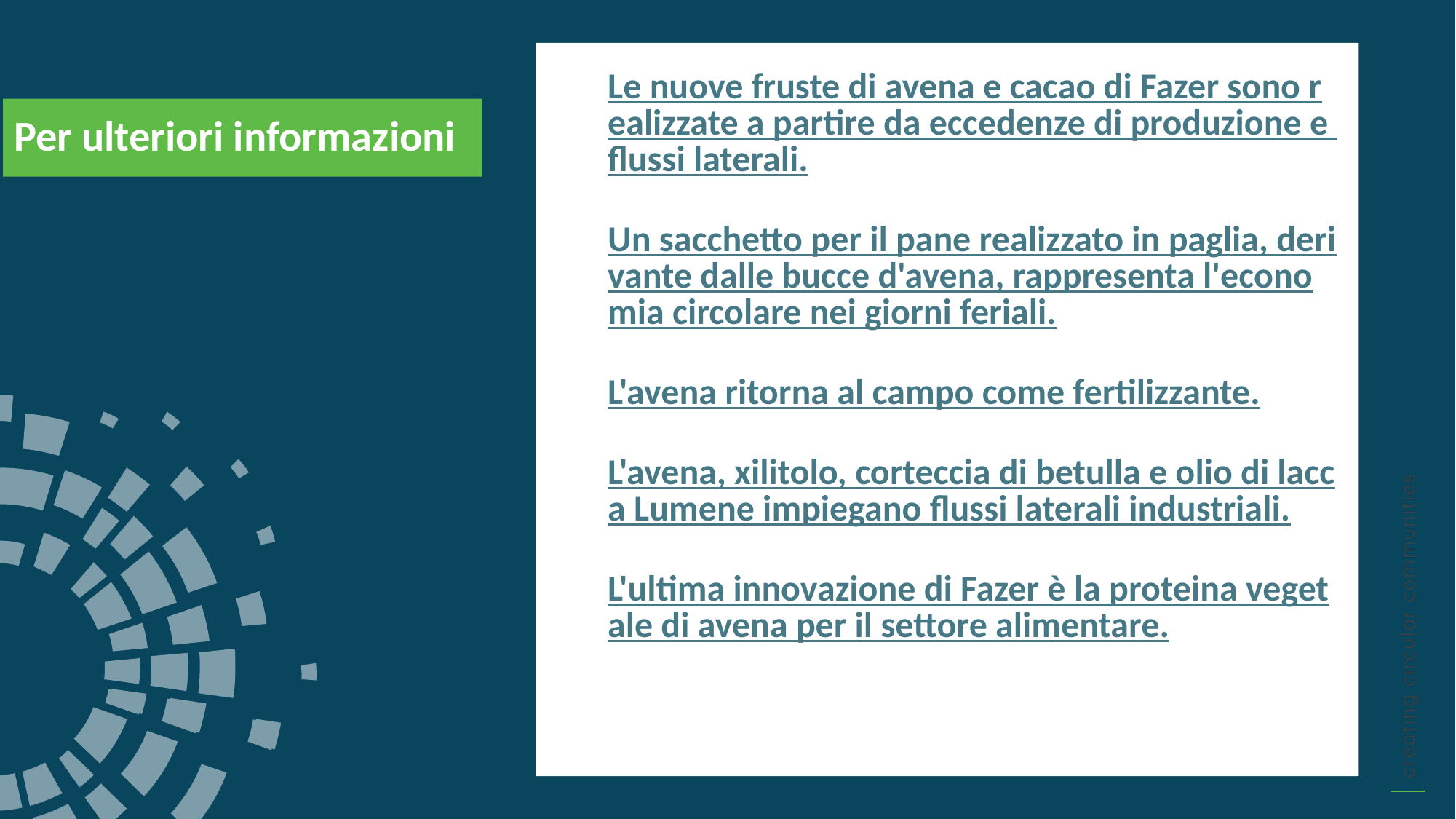

Le nuove fruste di avena e cacao di Fazer sono realizzate a partire da eccedenze di produzione e flussi laterali.

Un sacchetto per il pane realizzato in paglia, derivante dalle bucce d'avena, rappresenta l'economia circolare nei giorni feriali.

L'avena ritorna al campo come fertilizzante.

L'avena, xilitolo, corteccia di betulla e olio di lacca Lumene impiegano flussi laterali industriali.

L'ultima innovazione di Fazer è la proteina vegetale di avena per il settore alimentare.

Per ulteriori informazioni